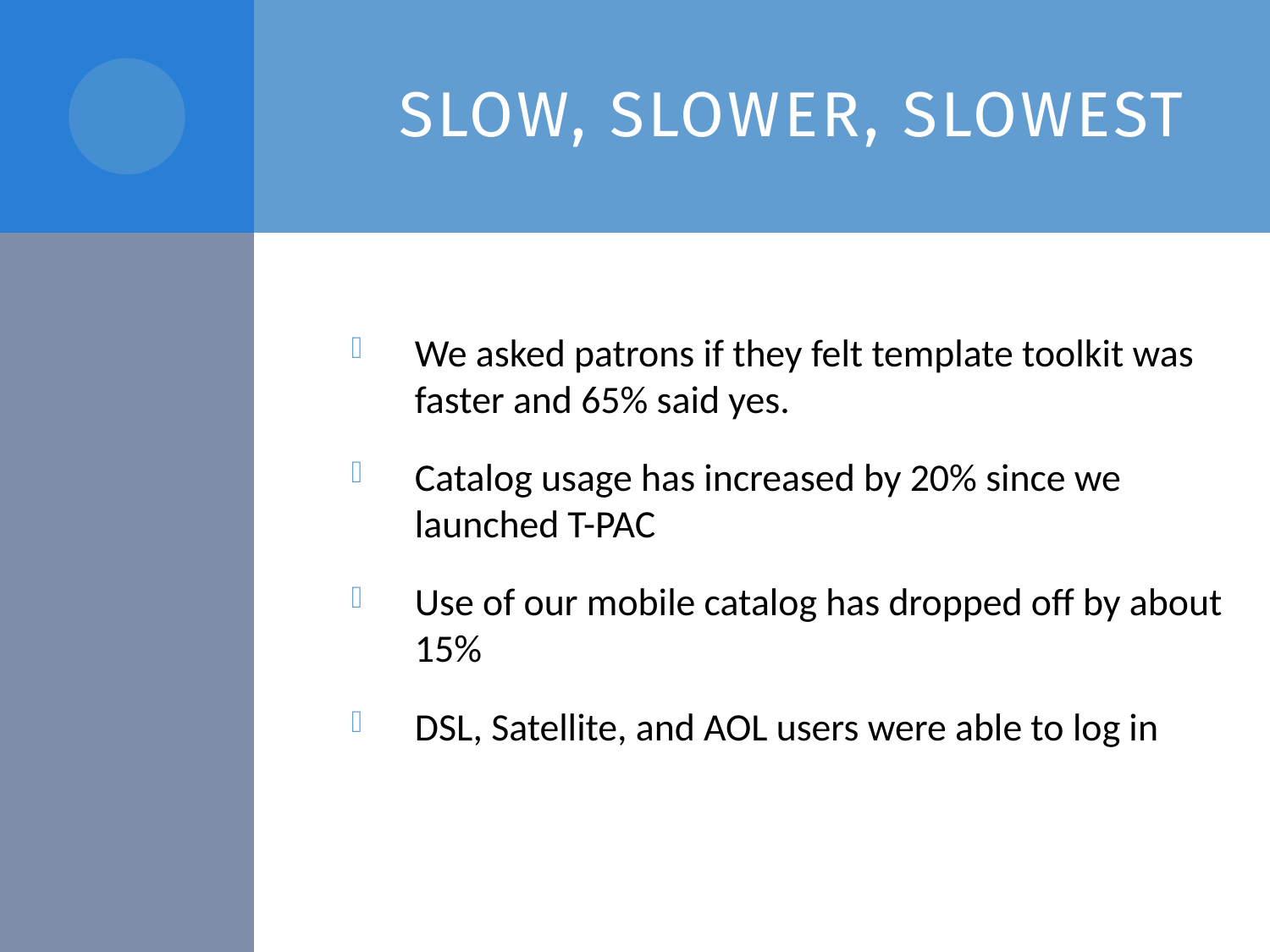

# Slow, Slower, Slowest

We asked patrons if they felt template toolkit was faster and 65% said yes.
Catalog usage has increased by 20% since we launched T-PAC
Use of our mobile catalog has dropped off by about 15%
DSL, Satellite, and AOL users were able to log in